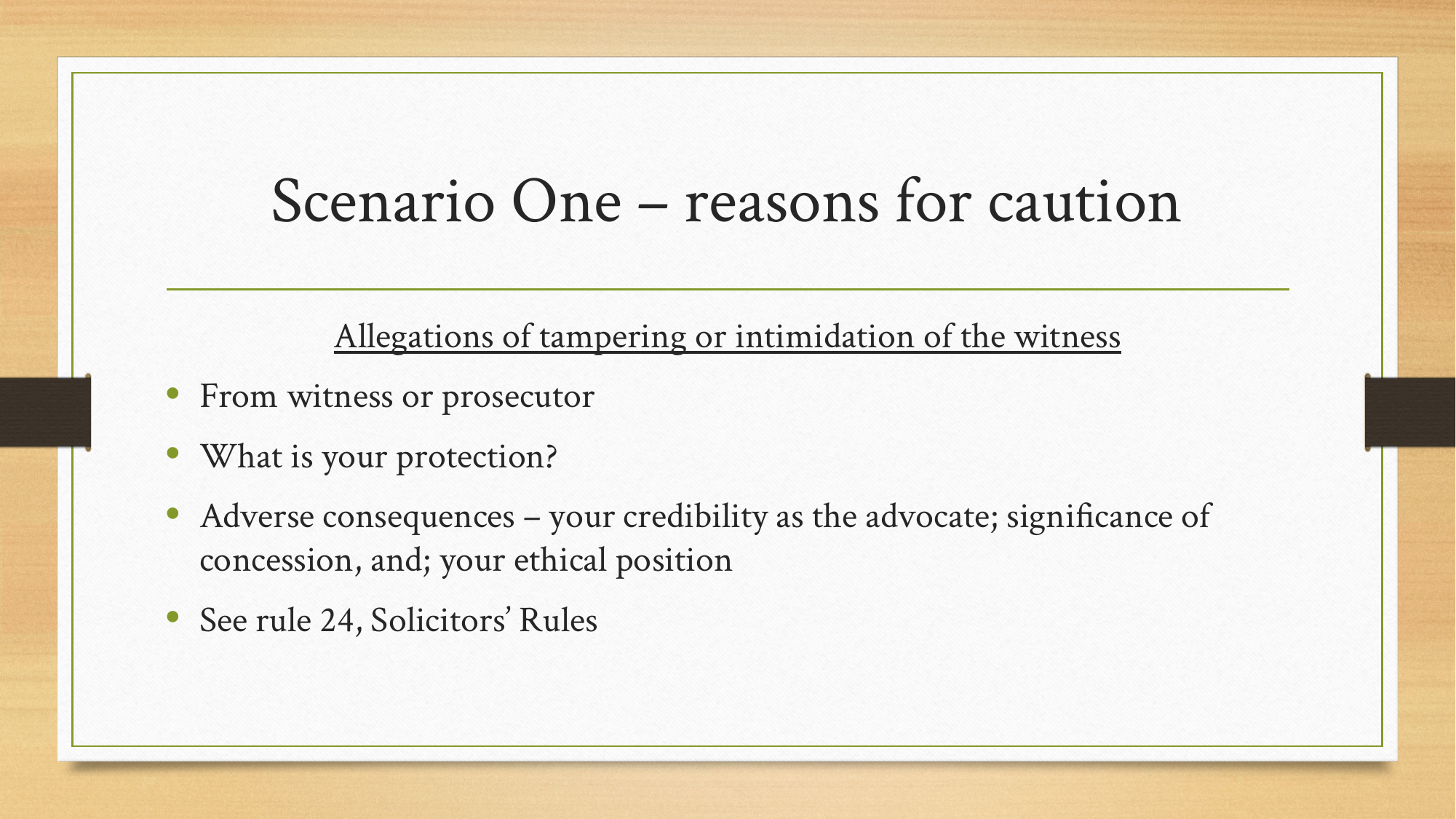

# Scenario One – reasons for caution
Allegations of tampering or intimidation of the witness
From witness or prosecutor
What is your protection?
Adverse consequences – your credibility as the advocate; significance of concession, and; your ethical position
See rule 24, Solicitors’ Rules